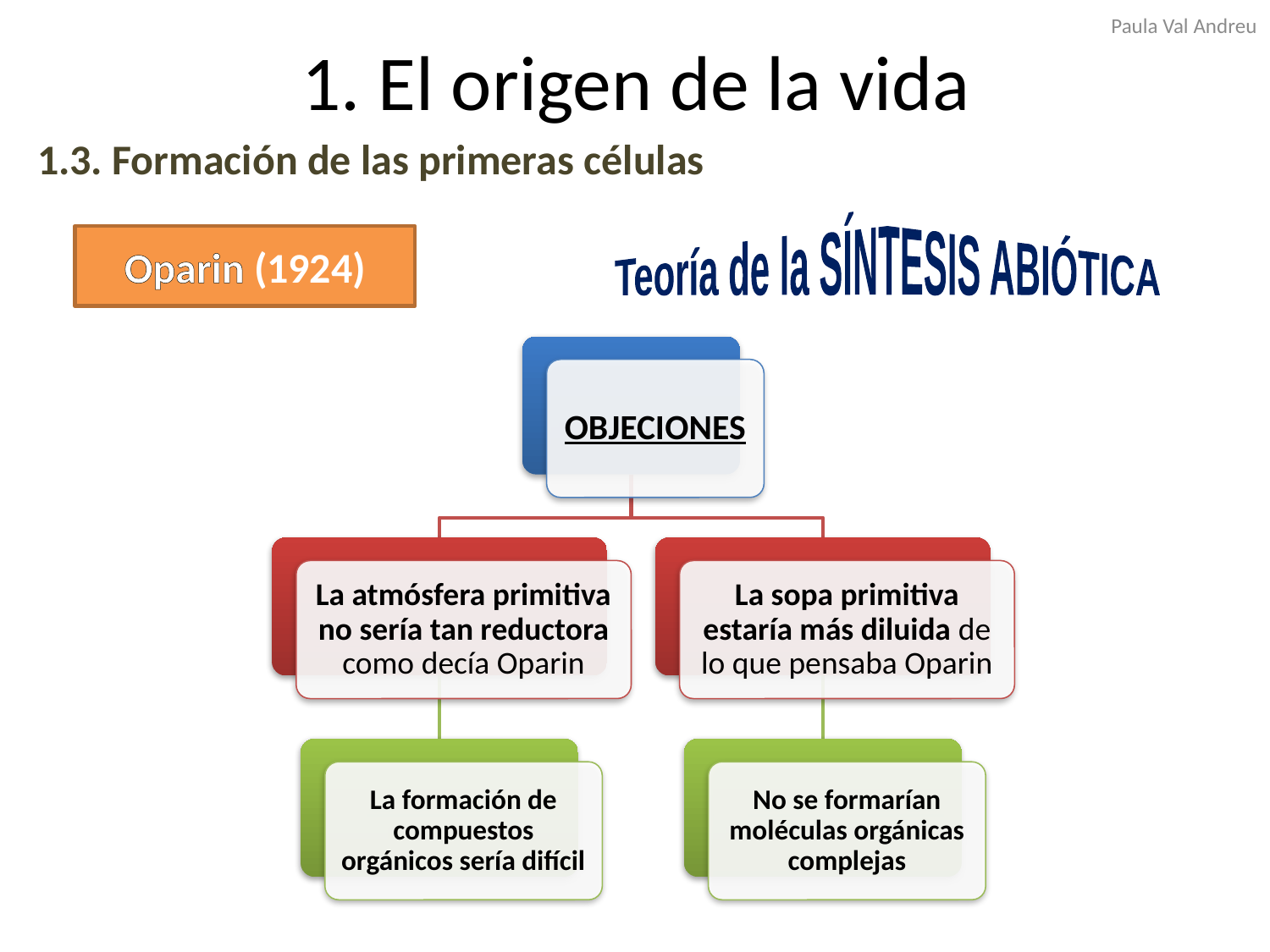

1. El origen de la vida
Paula Val Andreu
1.3. Formación de las primeras células
Teoría de la SÍNTESIS ABIÓTICA
Oparin (1924)
OBJECIONES
La atmósfera primitiva no sería tan reductora como decía Oparin
La formación de compuestos orgánicos sería difícil
La sopa primitiva estaría más diluida de lo que pensaba Oparin
No se formarían moléculas orgánicas complejas